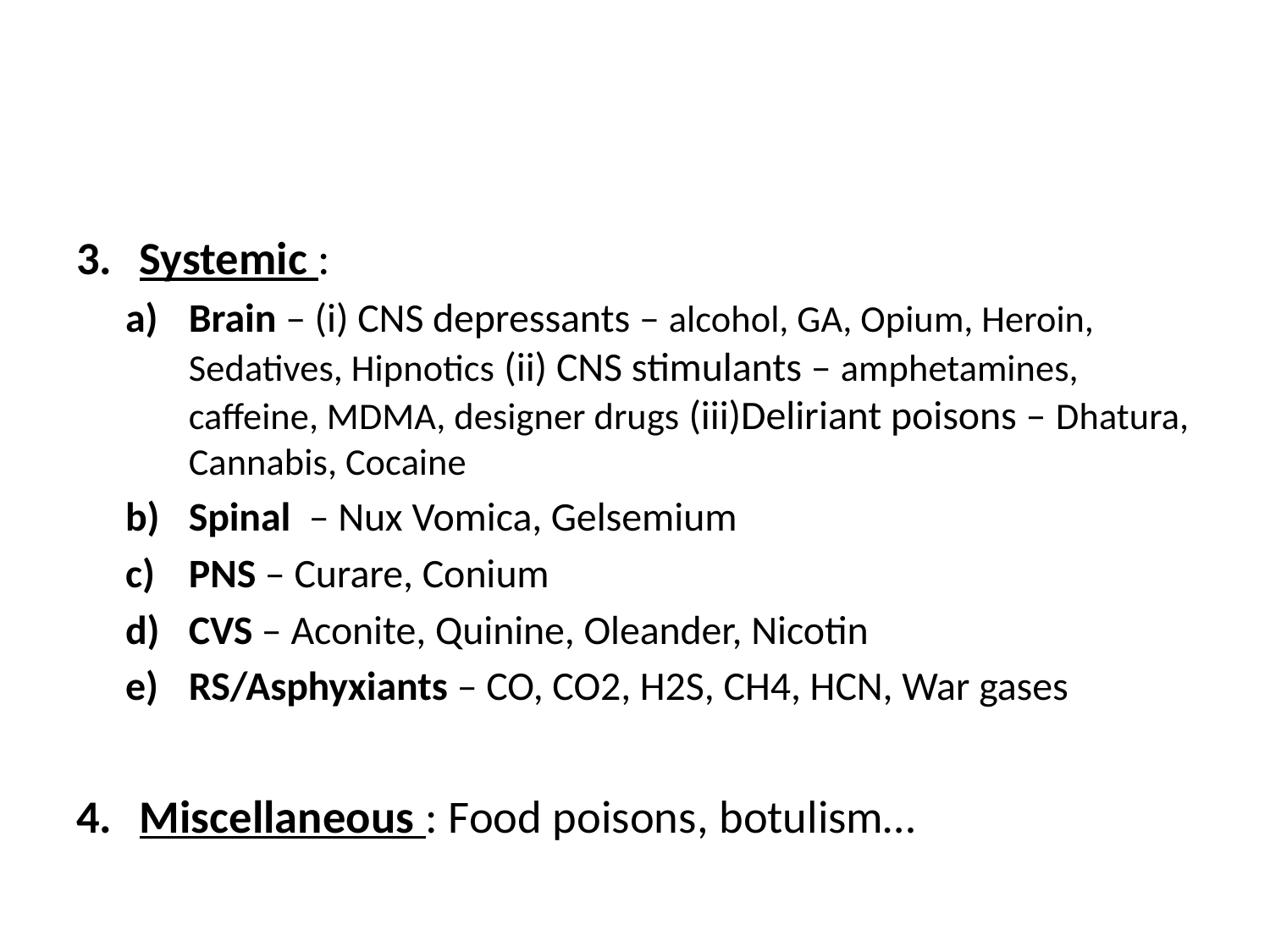

#
Systemic :
Brain – (i) CNS depressants – alcohol, GA, Opium, Heroin, Sedatives, Hipnotics (ii) CNS stimulants – amphetamines, caffeine, MDMA, designer drugs (iii)Deliriant poisons – Dhatura, Cannabis, Cocaine
Spinal  – Nux Vomica, Gelsemium
PNS – Curare, Conium
CVS – Aconite, Quinine, Oleander, Nicotin
RS/Asphyxiants – CO, CO2, H2S, CH4, HCN, War gases

Miscellaneous : Food poisons, botulism…